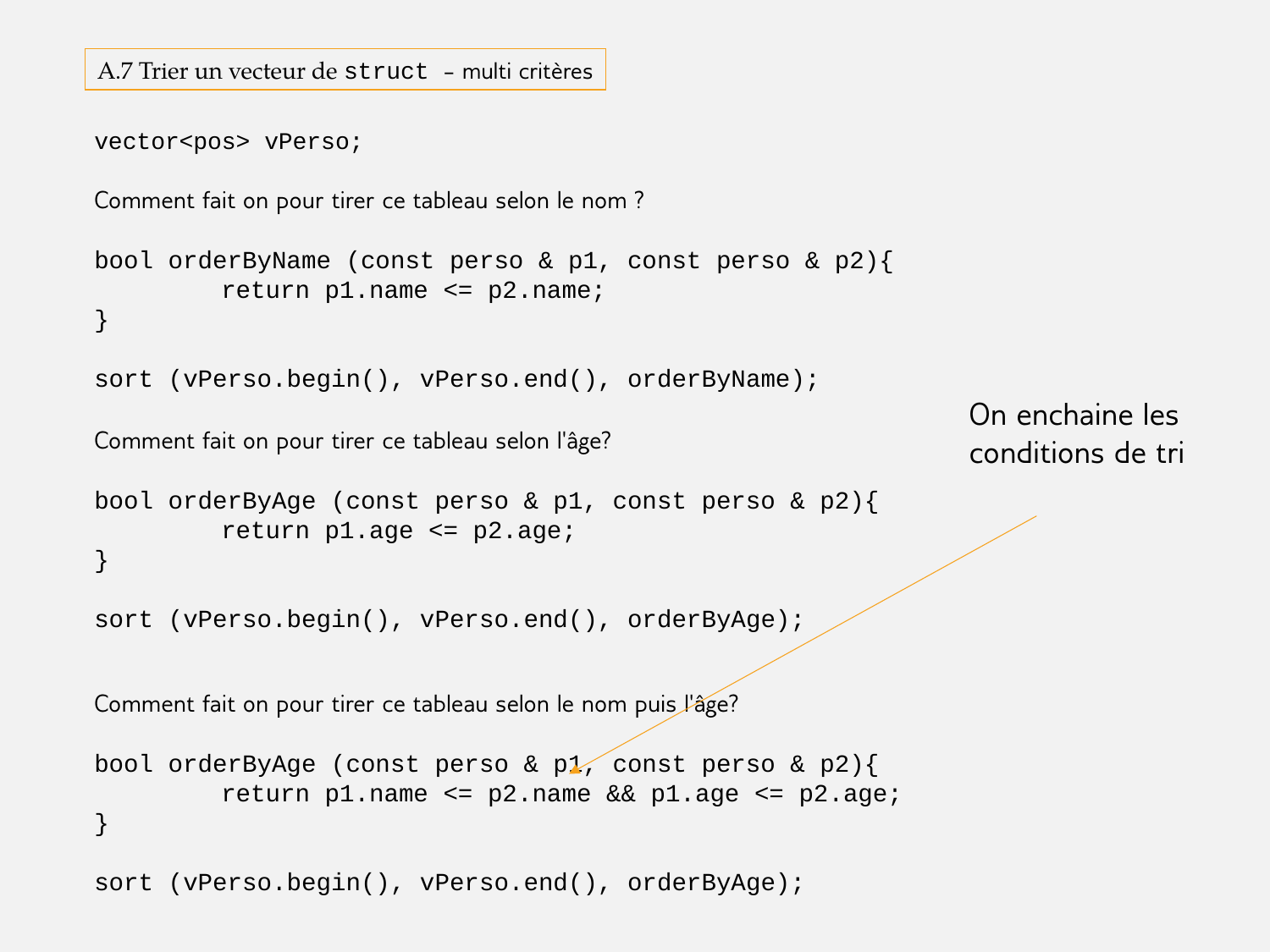

A.7 Trier un vecteur de struct – multi critères
vector<pos> vPerso;
Comment fait on pour tirer ce tableau selon le nom ?
bool orderByName (const perso & p1, const perso & p2){
	return p1.name <= p2.name;
}

sort (vPerso.begin(), vPerso.end(), orderByName);
On enchaine les conditions de tri
Comment fait on pour tirer ce tableau selon l'âge?
bool orderByAge (const perso & p1, const perso & p2){
	return p1.age <= p2.age;
}

sort (vPerso.begin(), vPerso.end(), orderByAge);
Comment fait on pour tirer ce tableau selon le nom puis l'âge?
bool orderByAge (const perso & p1, const perso & p2){
	return p1.name <= p2.name && p1.age <= p2.age;
}

sort (vPerso.begin(), vPerso.end(), orderByAge);